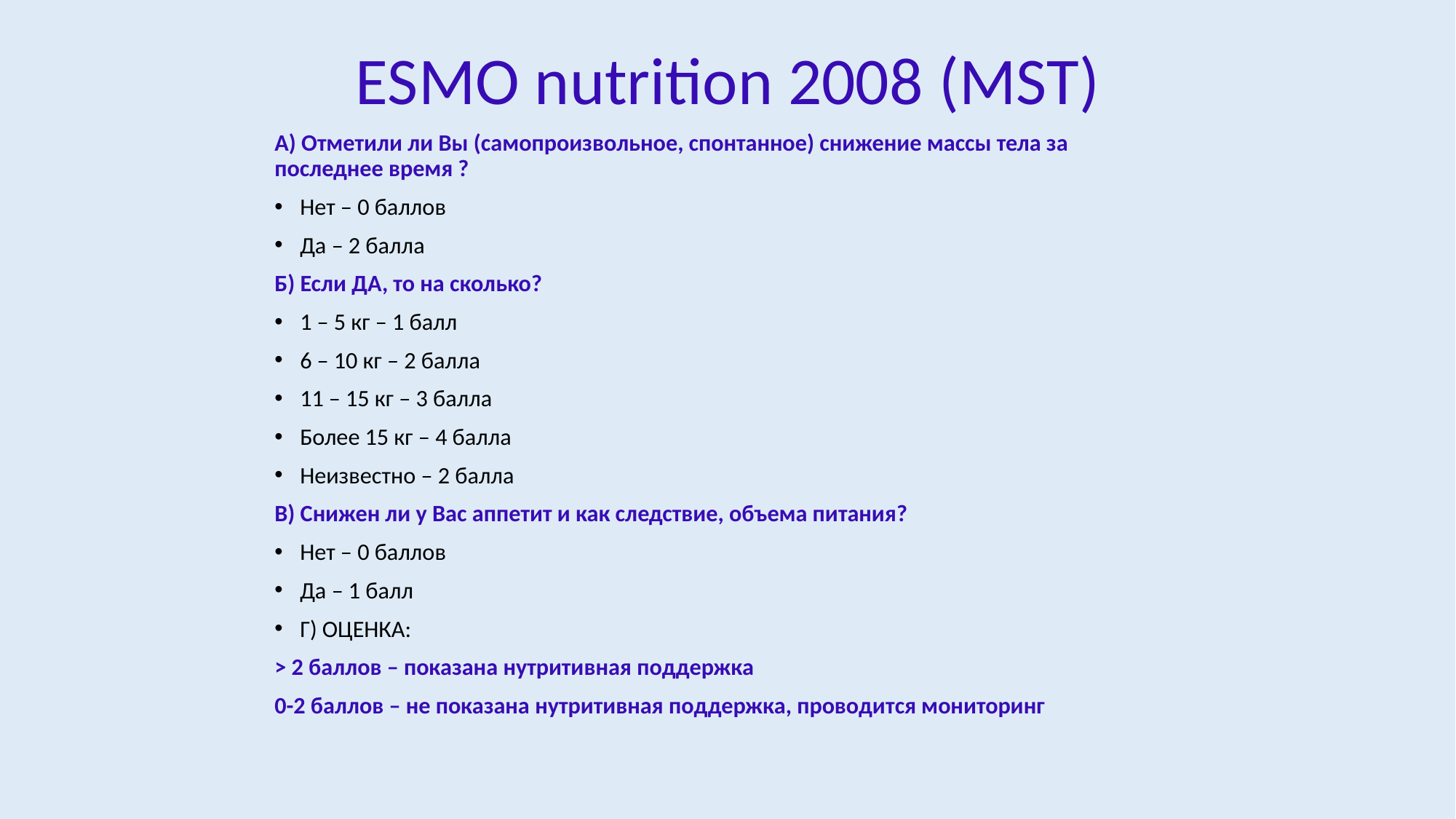

# ESMO nutrition 2008 (MST)
А) Отметили ли Вы (самопроизвольное, спонтанное) снижение массы тела за последнее время ?
Нет – 0 баллов
Да – 2 балла
Б) Если ДА, то на сколько?
1 – 5 кг – 1 балл
6 – 10 кг – 2 балла
11 – 15 кг – 3 балла
Более 15 кг – 4 балла
Неизвестно – 2 балла
В) Снижен ли у Вас аппетит и как следствие, объема питания?
Нет – 0 баллов
Да – 1 балл
Г) ОЦЕНКА:
> 2 баллов – показана нутритивная поддержка
0-2 баллов – не показана нутритивная поддержка, проводитcя мониторинг